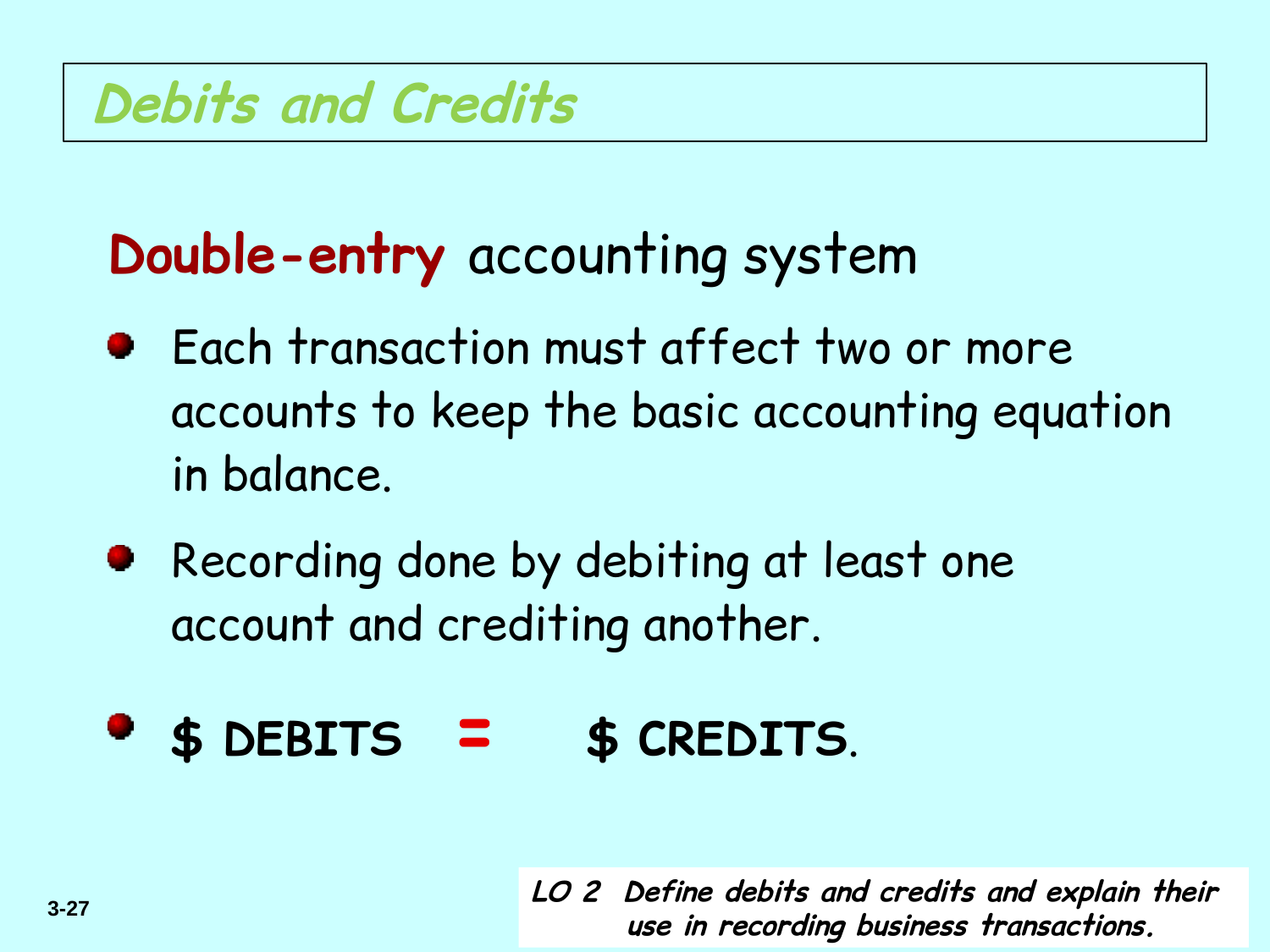

# Debits and Credits
Double-entry accounting system
Each transaction must affect two or more accounts to keep the basic accounting equation in balance.
Recording done by debiting at least one account and crediting another.
$ DEBITS  =   $ CREDITS.
LO 2  Define debits and credits and explain their use in recording business transactions.